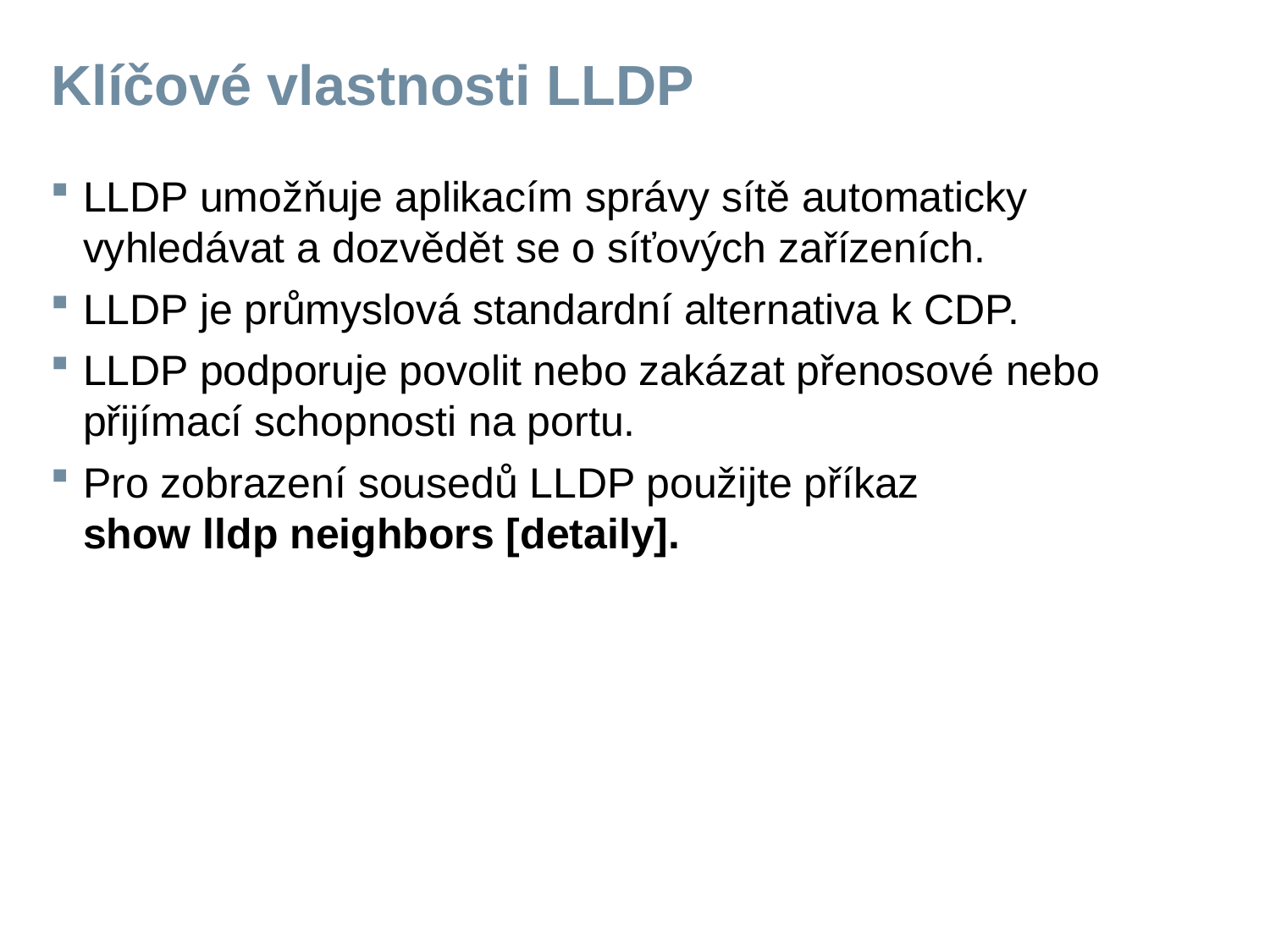

# Klíčové vlastnosti LLDP
LLDP umožňuje aplikacím správy sítě automaticky vyhledávat a dozvědět se o síťových zařízeních.
LLDP je průmyslová standardní alternativa k CDP.
LLDP podporuje povolit nebo zakázat přenosové nebo přijímací schopnosti na portu.
Pro zobrazení sousedů LLDP použijte příkaz                show lldp neighbors [detaily].